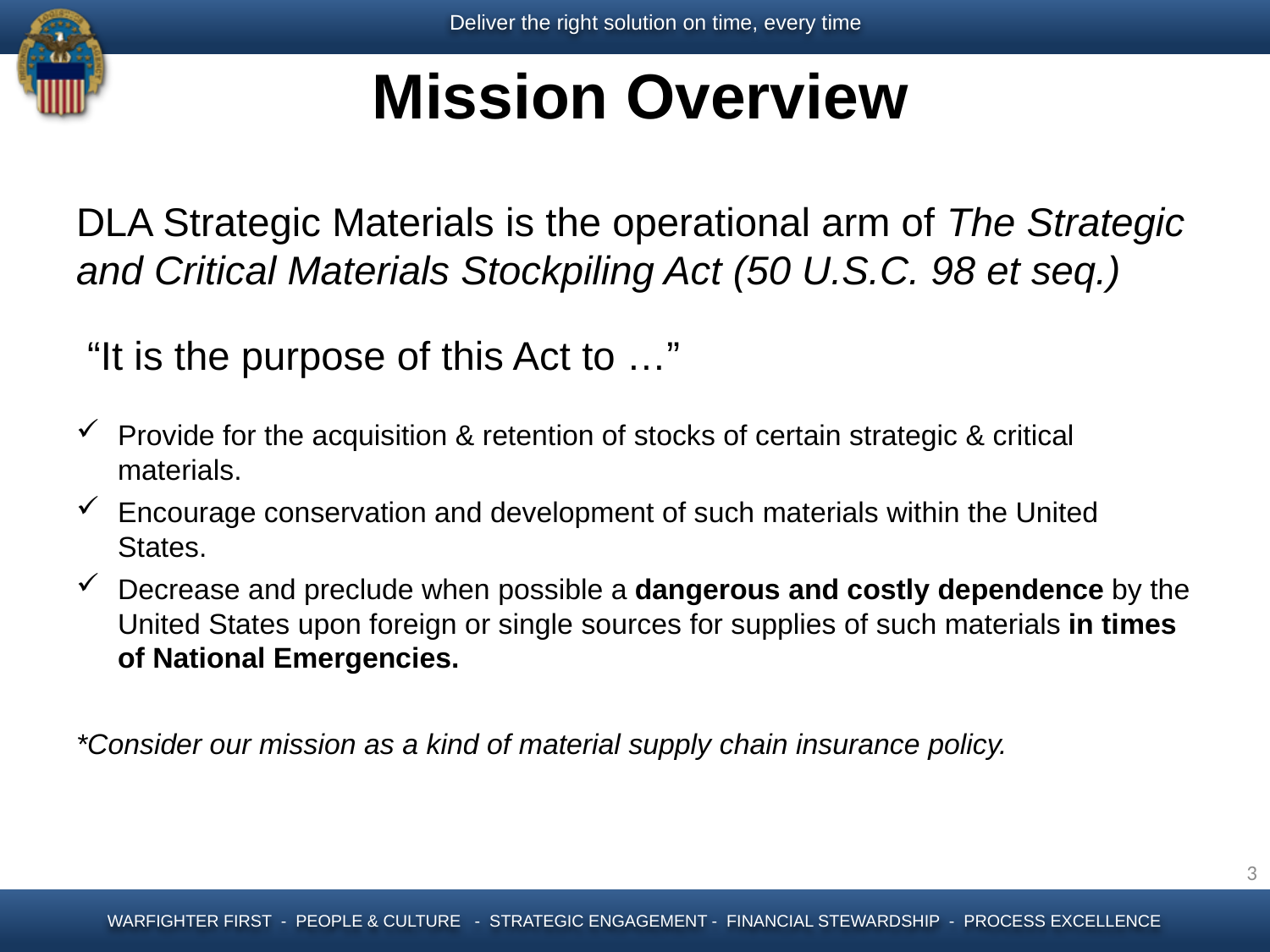

Mission Overview
DLA Strategic Materials is the operational arm of The Strategic and Critical Materials Stockpiling Act (50 U.S.C. 98 et seq.)

 “It is the purpose of this Act to …”
Provide for the acquisition & retention of stocks of certain strategic & critical materials.
Encourage conservation and development of such materials within the United States.
Decrease and preclude when possible a dangerous and costly dependence by the United States upon foreign or single sources for supplies of such materials in times of National Emergencies.

*Consider our mission as a kind of material supply chain insurance policy.